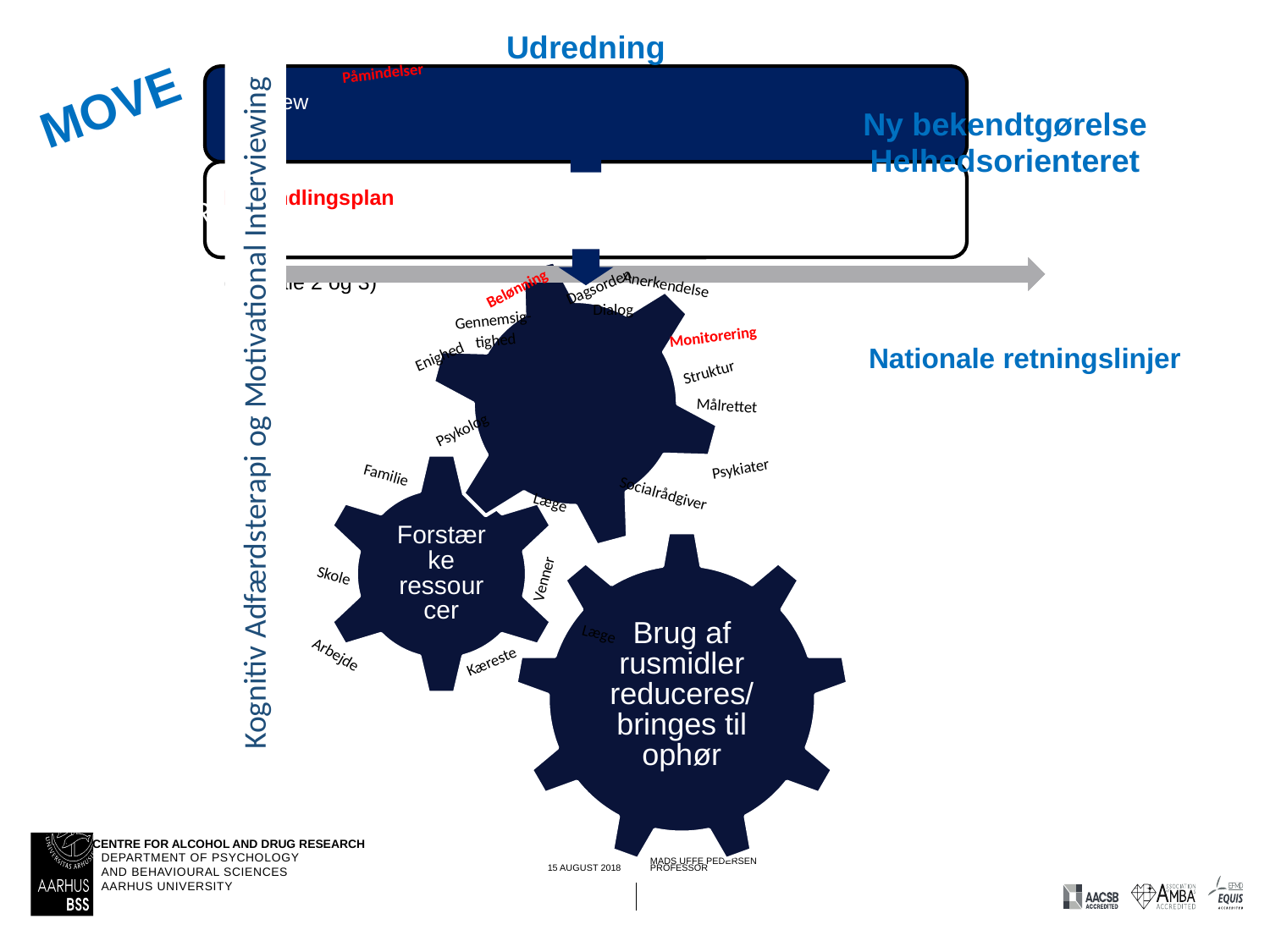

Udredning
Påmindelser

MOVE
Ny bekendtgørelse
Helhedsorienteret

Brug af rusmidler reduceres/
bringes til ophør
Forstærke
ressourcer
Anerkendelse
Dagsorden
Belønning
Dialog
Gennemsig-
tighed
Monitorering
Enighed
Nationale retningslinjer
Struktur
Kognitiv Adfærdsterapi og Motivational Interviewing
Målrettet
Psykolog
Psykiater
Familie
Socialrådgiver
Læge
Skole
Venner
Læge
Arbejde
Kæreste
30/01/202017/01/2019